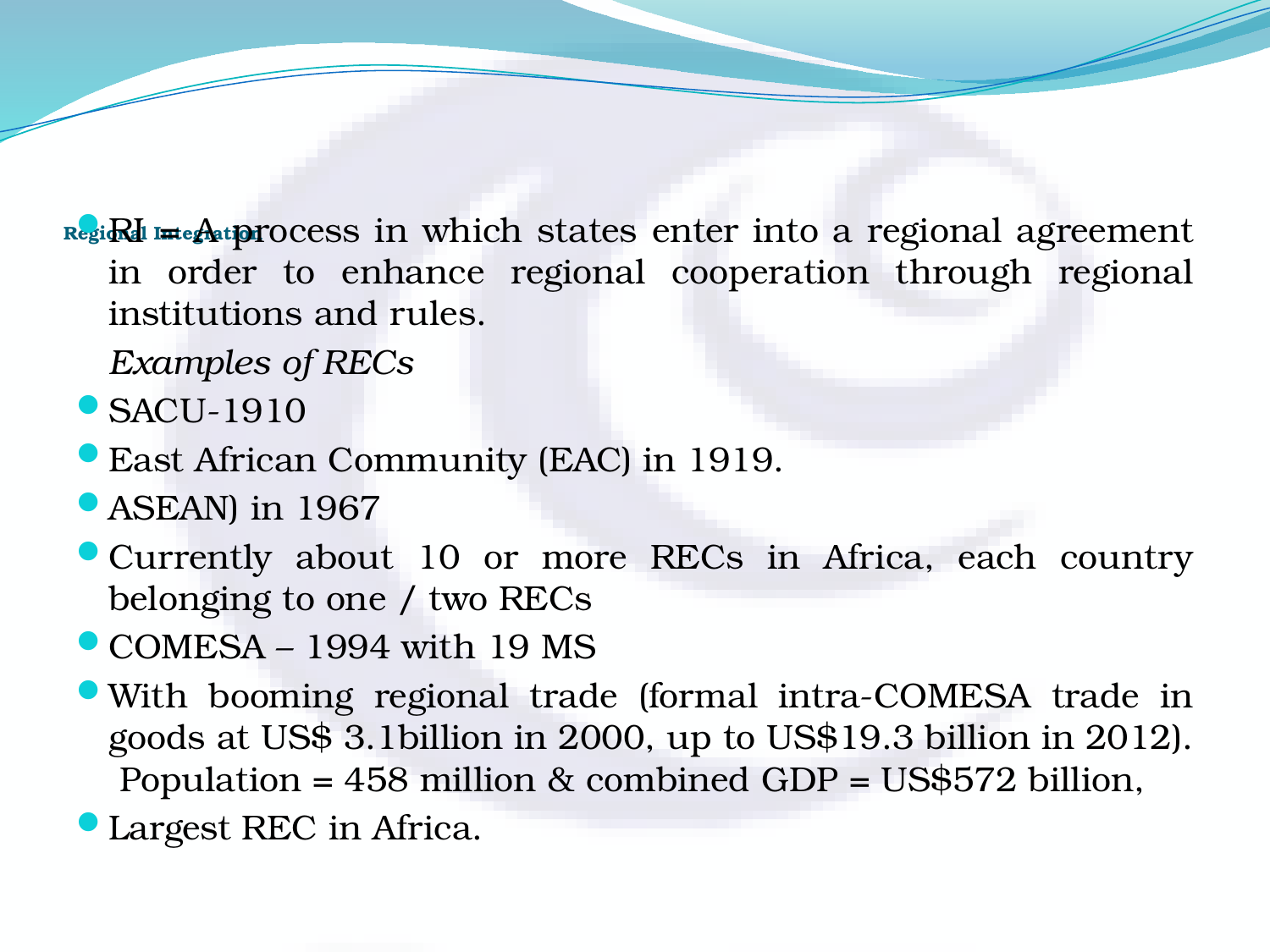

# Regional Integration
RI = A process in which states enter into a regional agreement in order to enhance regional cooperation through regional institutions and rules.
	Examples of RECs
SACU-1910
East African Community (EAC) in 1919.
ASEAN) in 1967
Currently about 10 or more RECs in Africa, each country belonging to one / two RECs
COMESA – 1994 with 19 MS
With booming regional trade (formal intra-COMESA trade in goods at US$ 3.1billion in 2000, up to US$19.3 billion in 2012).  Population = 458 million & combined GDP = US$572 billion,
Largest REC in Africa.